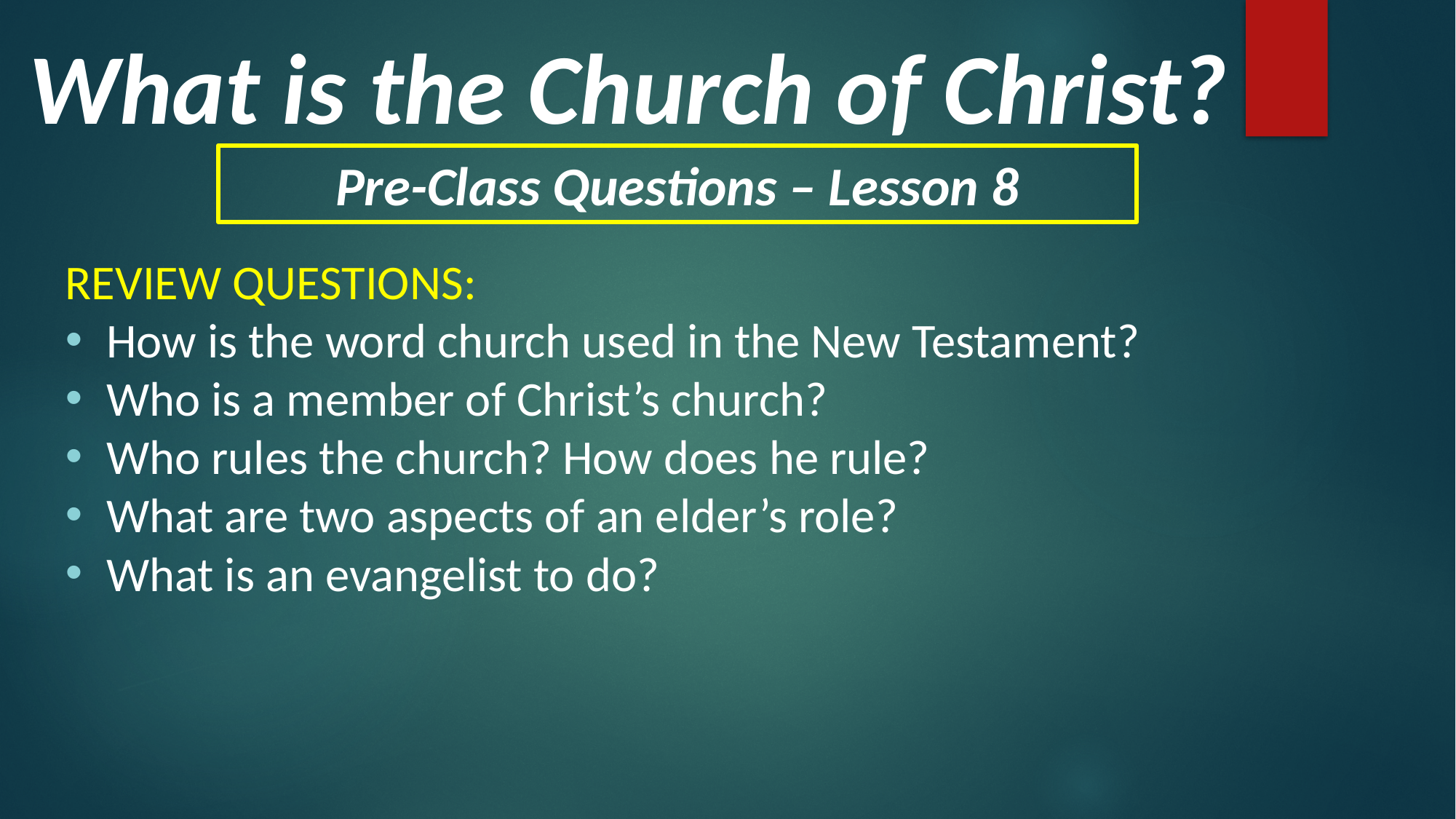

What is the Church of Christ?
Pre-Class Questions – Lesson 8
REVIEW QUESTIONS:
How is the word church used in the New Testament?
Who is a member of Christ’s church?
Who rules the church? How does he rule?
What are two aspects of an elder’s role?
What is an evangelist to do?